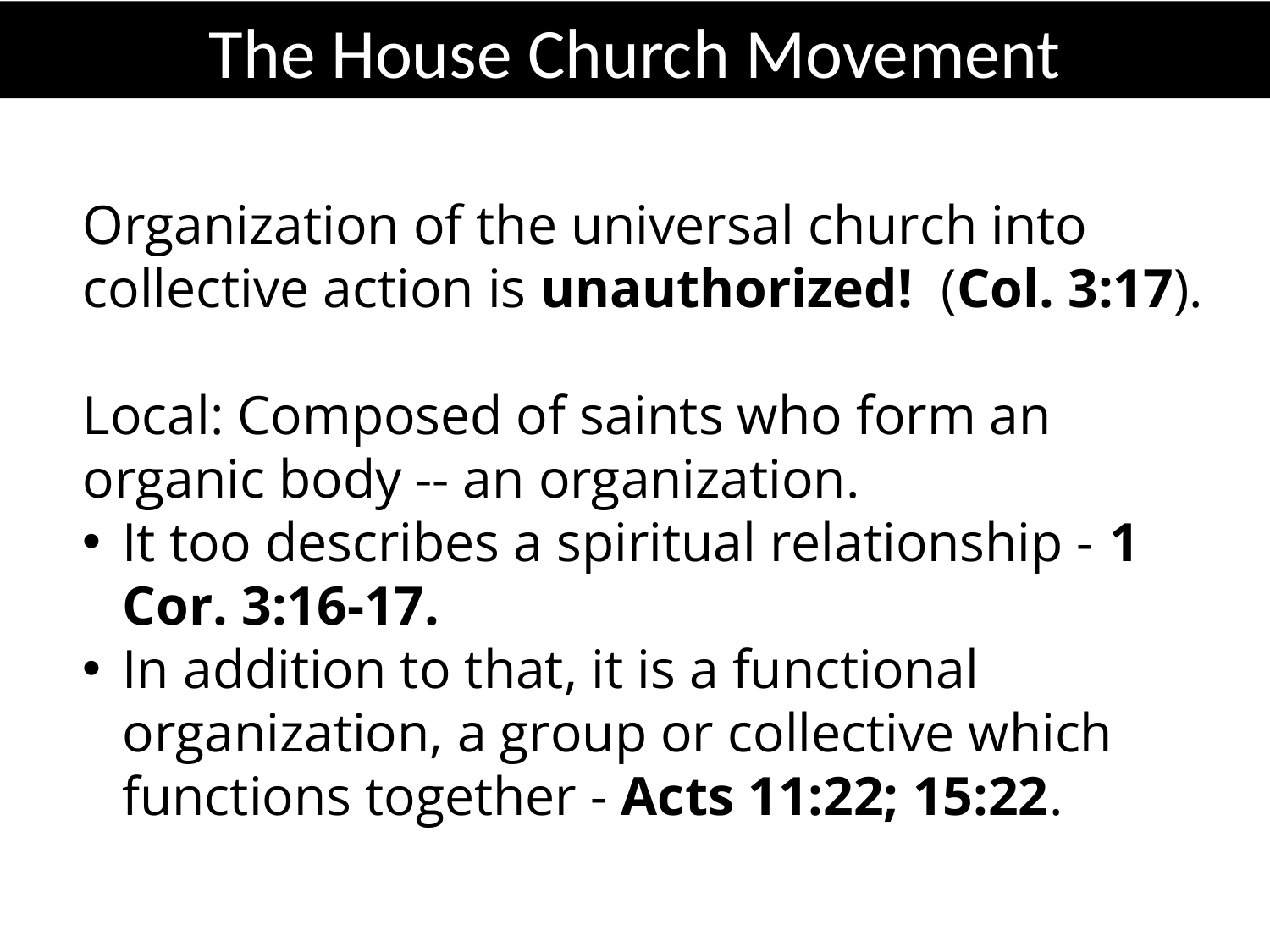

The House Church Movement
Organization of the universal church into collective action is unauthorized!  (Col. 3:17).

Local: Composed of saints who form an organic body -- an organization.
It too describes a spiritual relationship - 1 Cor. 3:16-17.
In addition to that, it is a functional organization, a group or collective which functions together - Acts 11:22; 15:22.